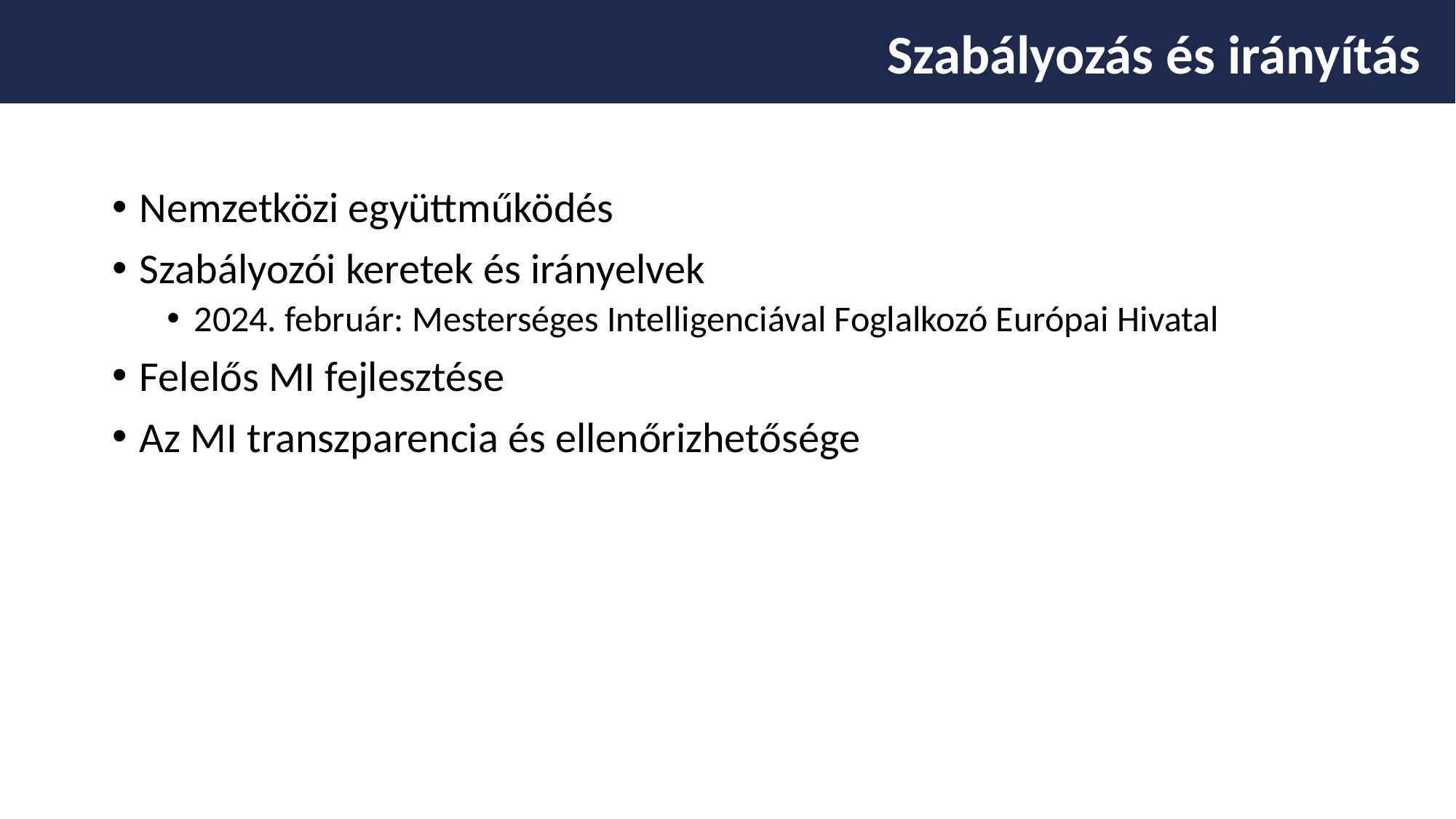

Szabályozás és irányítás
Nemzetközi együttműködés
Szabályozói keretek és irányelvek
2024. február: Mesterséges Intelligenciával Foglalkozó Európai Hivatal
Felelős MI fejlesztése
Az MI transzparencia és ellenőrizhetősége